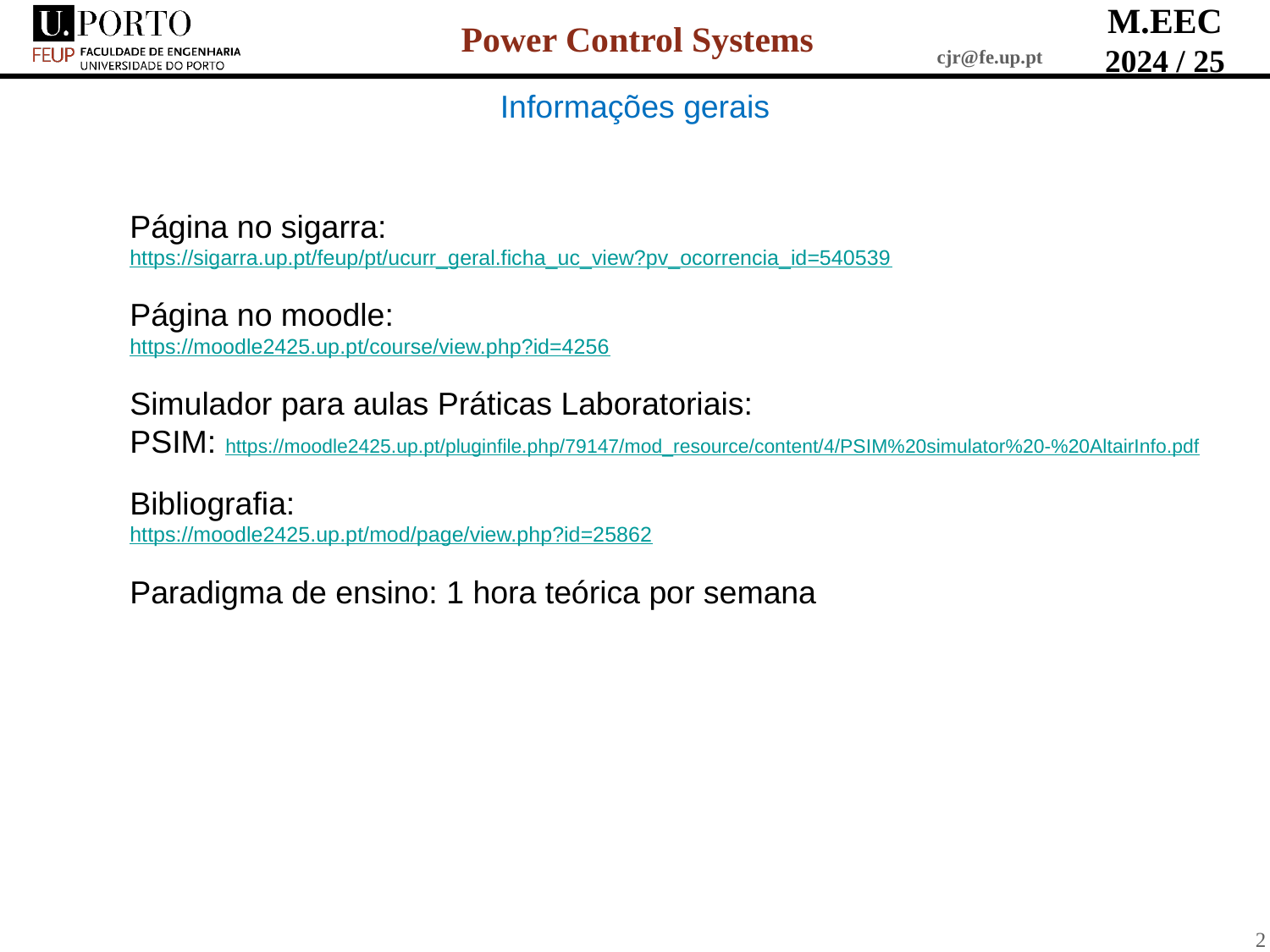

Informações gerais
Página no sigarra:
https://sigarra.up.pt/feup/pt/ucurr_geral.ficha_uc_view?pv_ocorrencia_id=540539

Página no moodle:
https://moodle2425.up.pt/course/view.php?id=4256

Simulador para aulas Práticas Laboratoriais:
PSIM: https://moodle2425.up.pt/pluginfile.php/79147/mod_resource/content/4/PSIM%20simulator%20-%20AltairInfo.pdf

Bibliografia:
https://moodle2425.up.pt/mod/page/view.php?id=25862

Paradigma de ensino: 1 hora teórica por semana